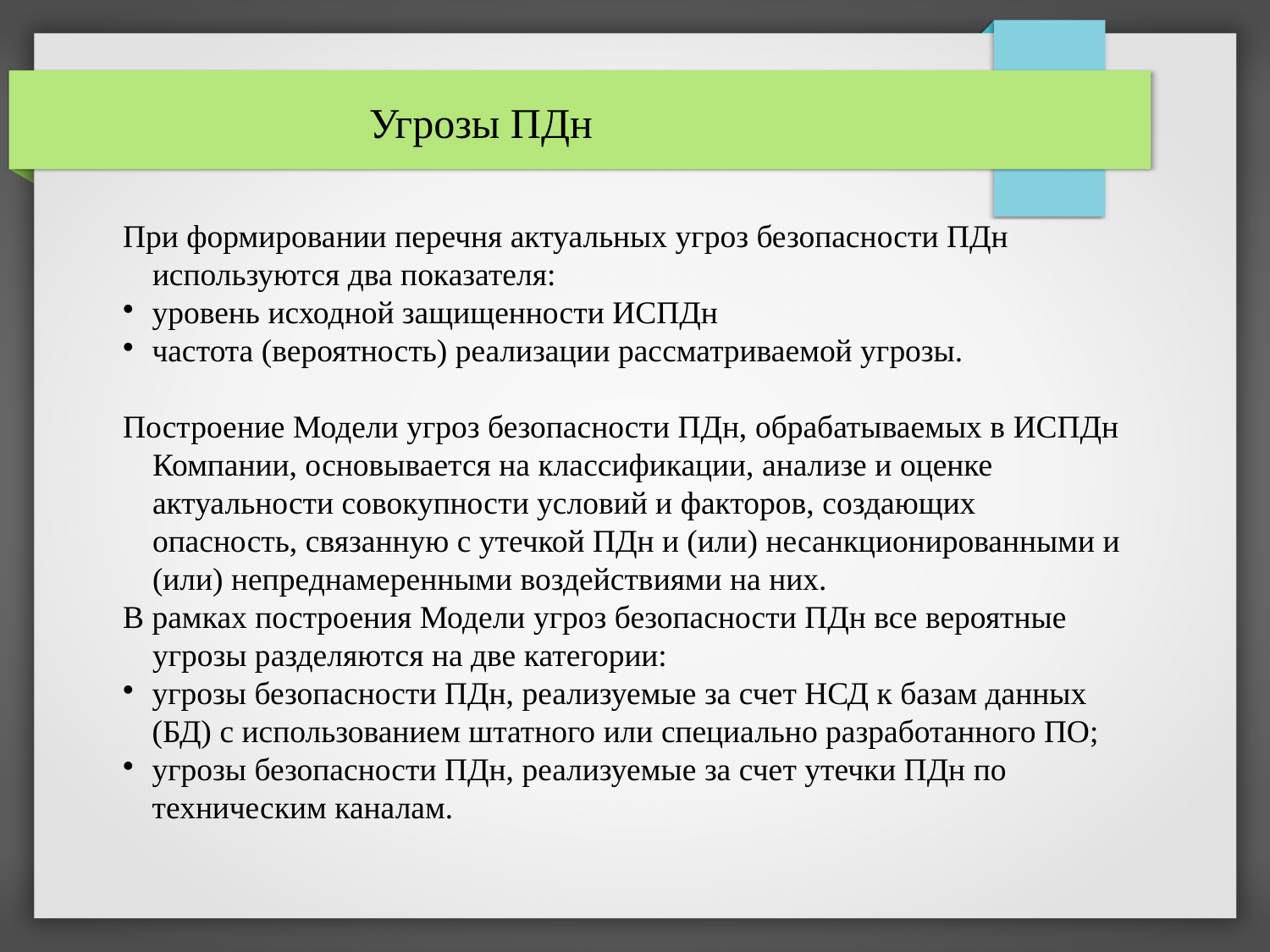

Угрозы ПДн
При формировании перечня актуальных угроз безопасности ПДн используются два показателя:
уровень исходной защищенности ИСПДн
частота (вероятность) реализации рассматриваемой угрозы.

Построение Модели угроз безопасности ПДн, обрабатываемых в ИСПДн Компании, основывается на классификации, анализе и оценке актуальности совокупности условий и факторов, создающих опасность, связанную с утечкой ПДн и (или) несанкционированными и (или) непреднамеренными воздействиями на них.
В рамках построения Модели угроз безопасности ПДн все вероятные угрозы разделяются на две категории:
угрозы безопасности ПДн, реализуемые за счет НСД к базам данных (БД) с использованием штатного или специально разработанного ПО;
угрозы безопасности ПДн, реализуемые за счет утечки ПДн по техническим каналам.